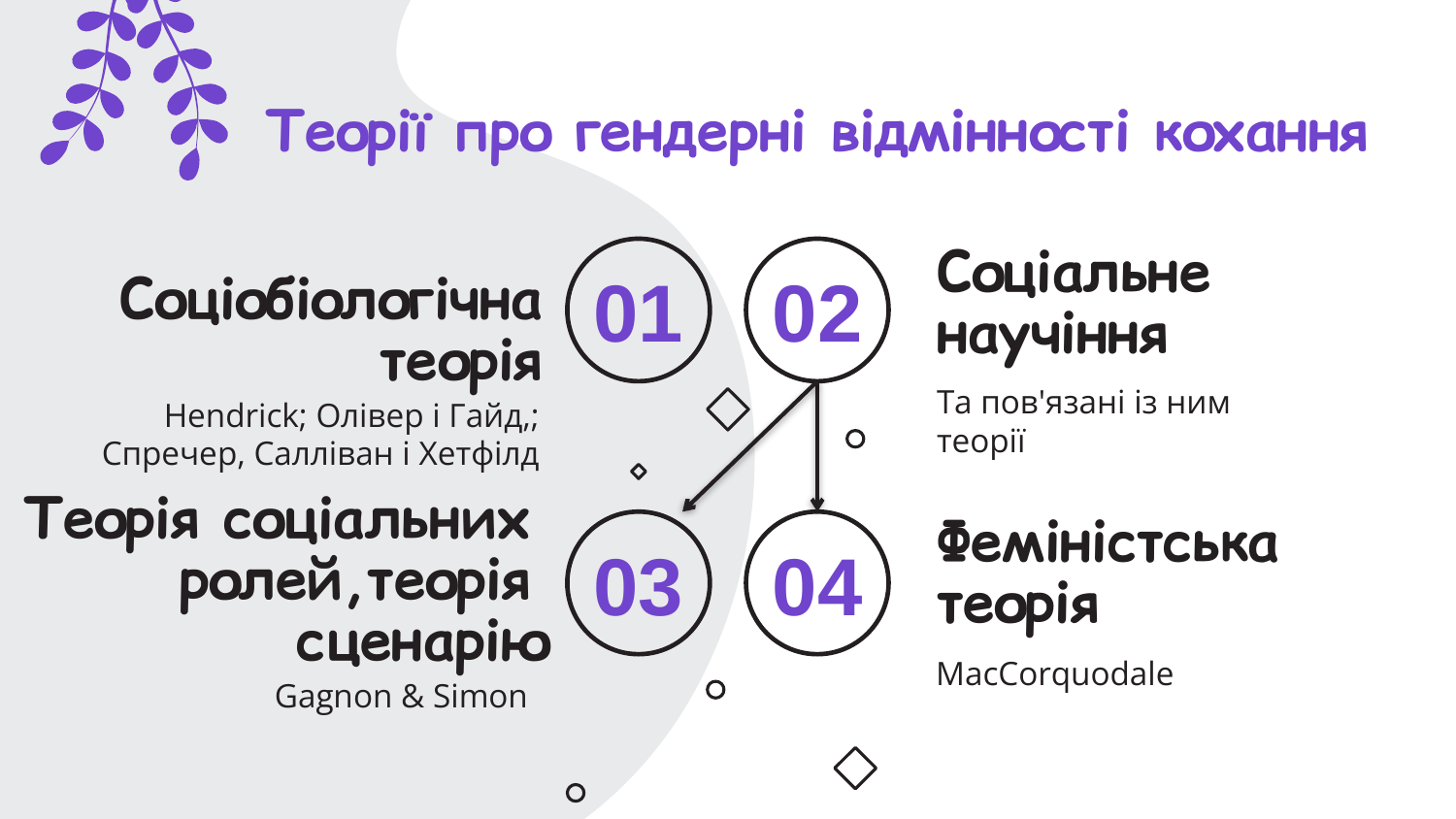

Теорії про гендерні відмінності кохання

Соціальне научіння
01
02
# Соціобіологічна теорія
Та пов'язані із ним теорії
Hendrick; Олівер і Гайд,; Спречер, Салліван і Хетфілд

Феміністська теорія
Теорія соціальних ролей,теорія сценарію
03
04
MacCorquodale
Gagnon & Simon